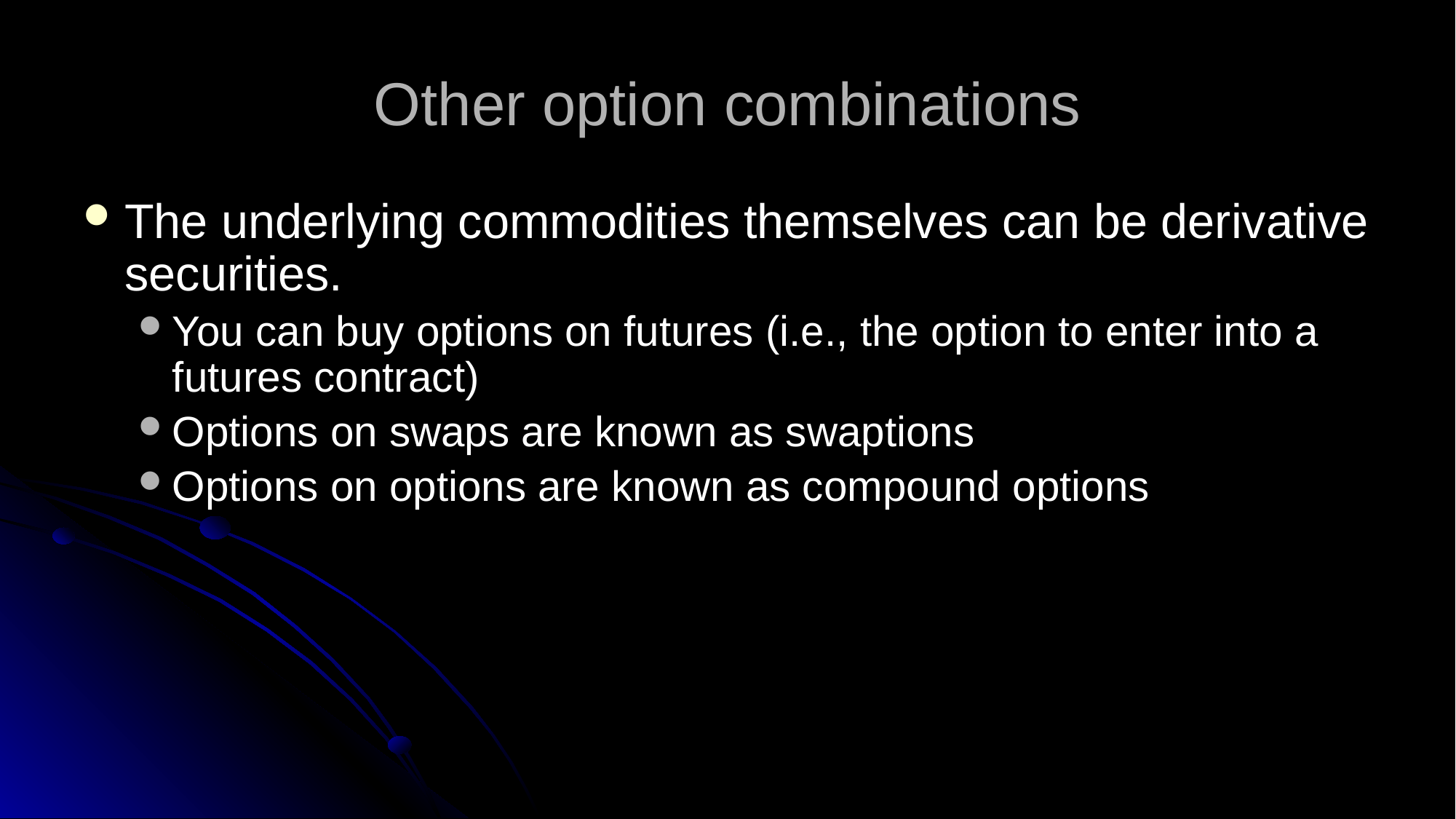

# Other option combinations
The underlying commodities themselves can be derivative securities.
You can buy options on futures (i.e., the option to enter into a futures contract)
Options on swaps are known as swaptions
Options on options are known as compound options